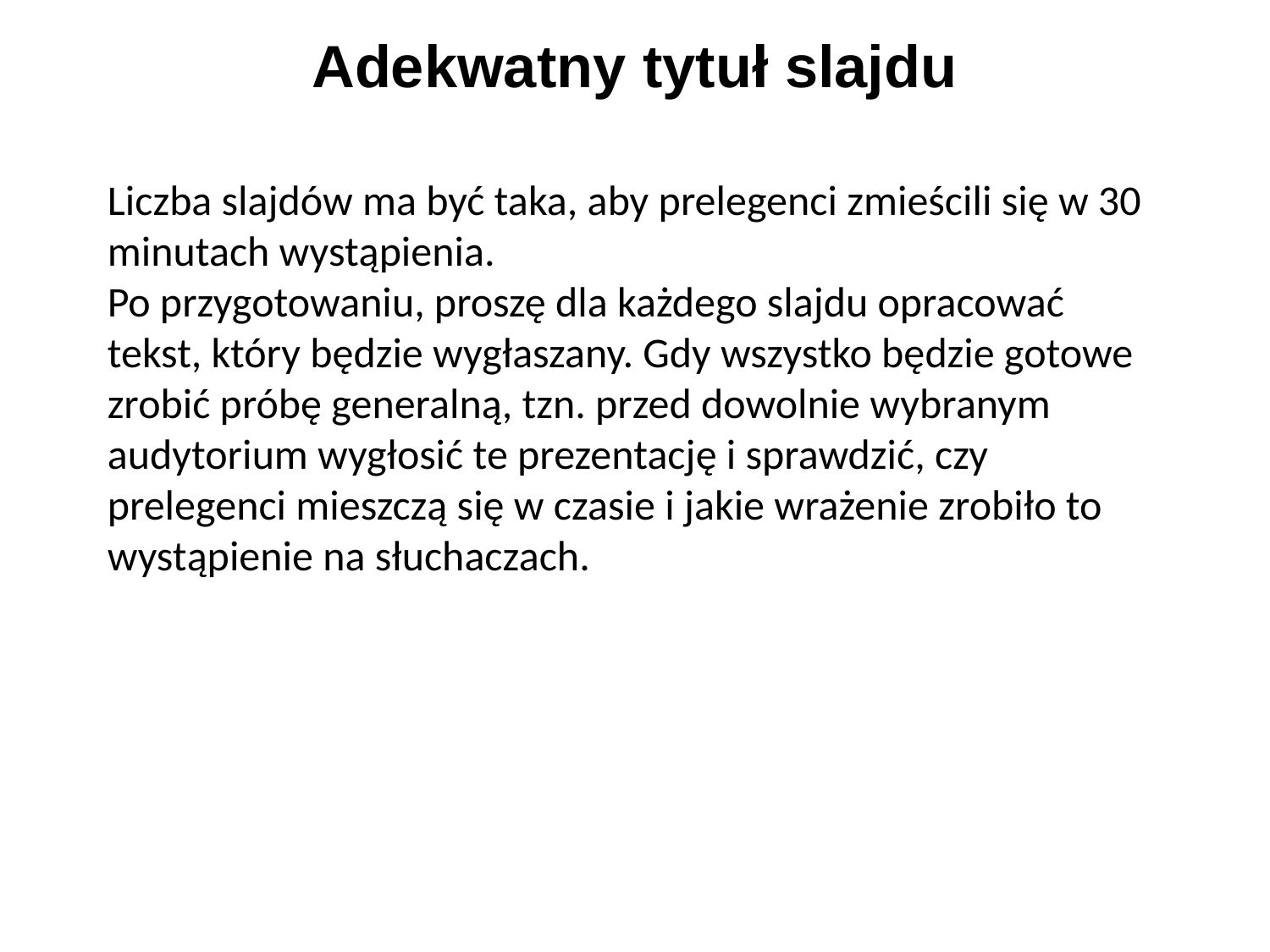

# Adekwatny tytuł slajdu

Liczba slajdów ma być taka, aby prelegenci zmieścili się w 30 minutach wystąpienia.
Po przygotowaniu, proszę dla każdego slajdu opracować tekst, który będzie wygłaszany. Gdy wszystko będzie gotowe zrobić próbę generalną, tzn. przed dowolnie wybranym audytorium wygłosić te prezentację i sprawdzić, czy prelegenci mieszczą się w czasie i jakie wrażenie zrobiło to wystąpienie na słuchaczach.